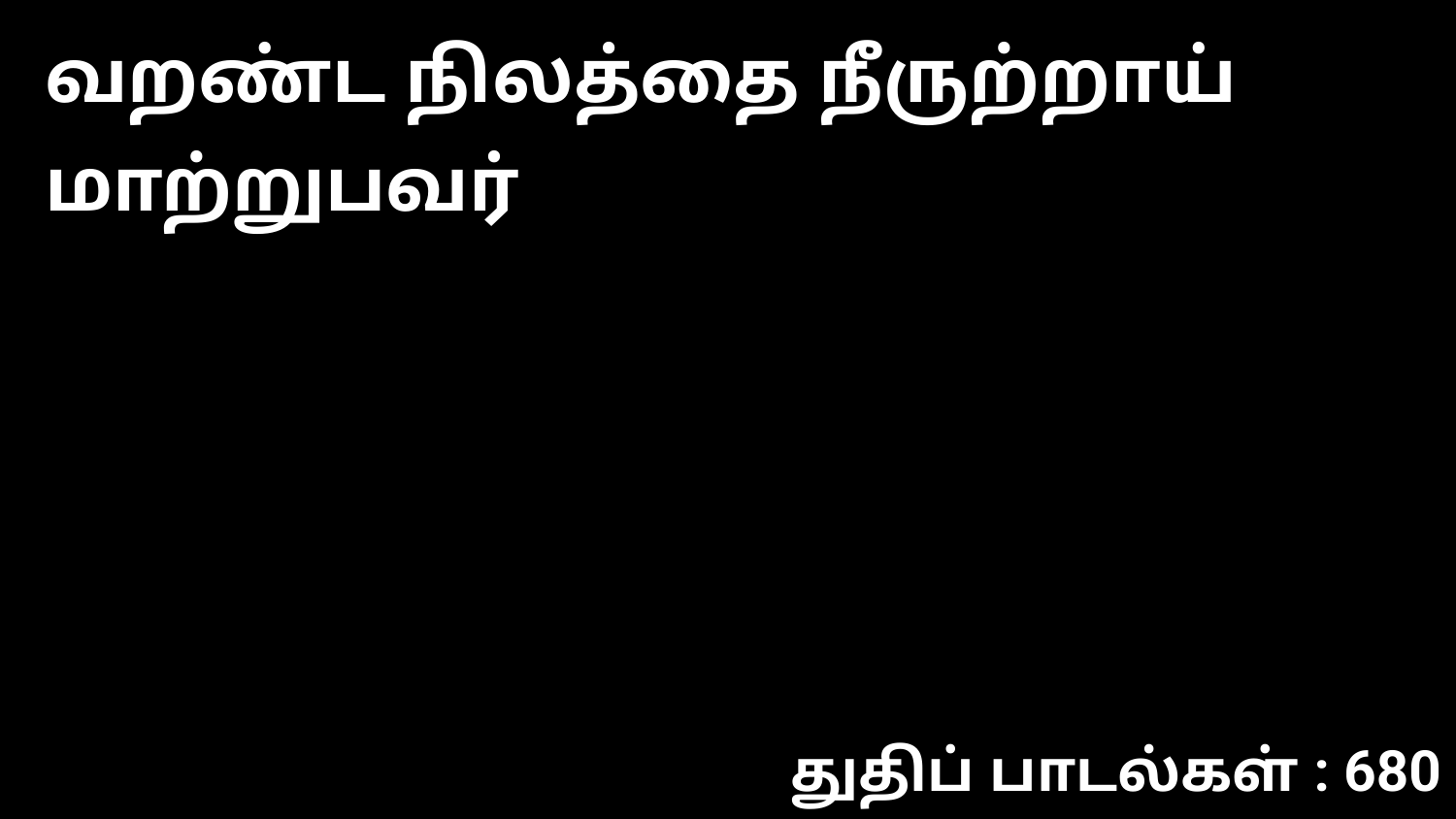

வறண்ட நிலத்தை நீருற்றாய் மாற்றுபவர்
துதிப் பாடல்கள் : 680